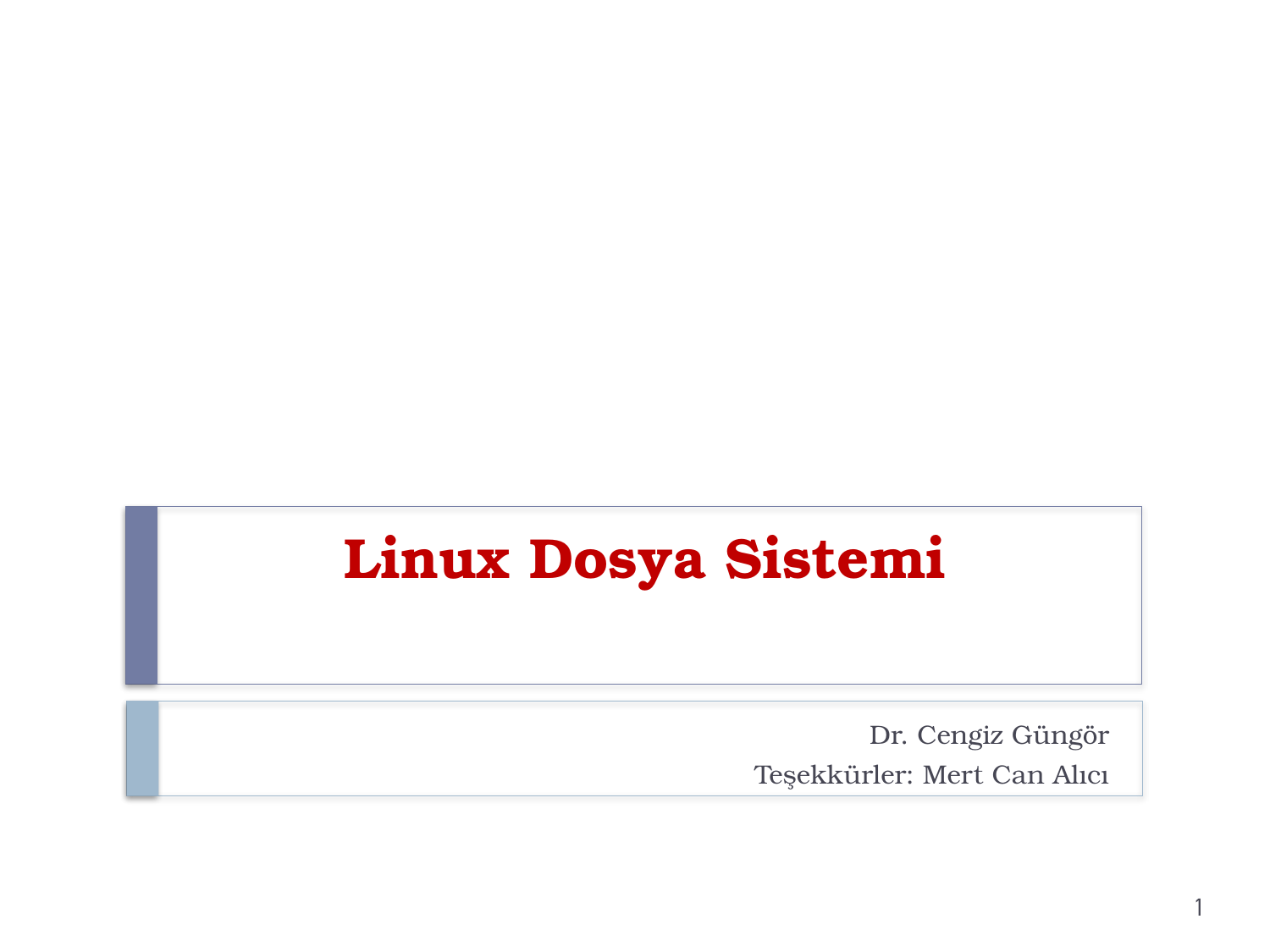

# Linux Dosya Sistemi
Dr. Cengiz Güngör
Teşekkürler: Mert Can Alıcı
1